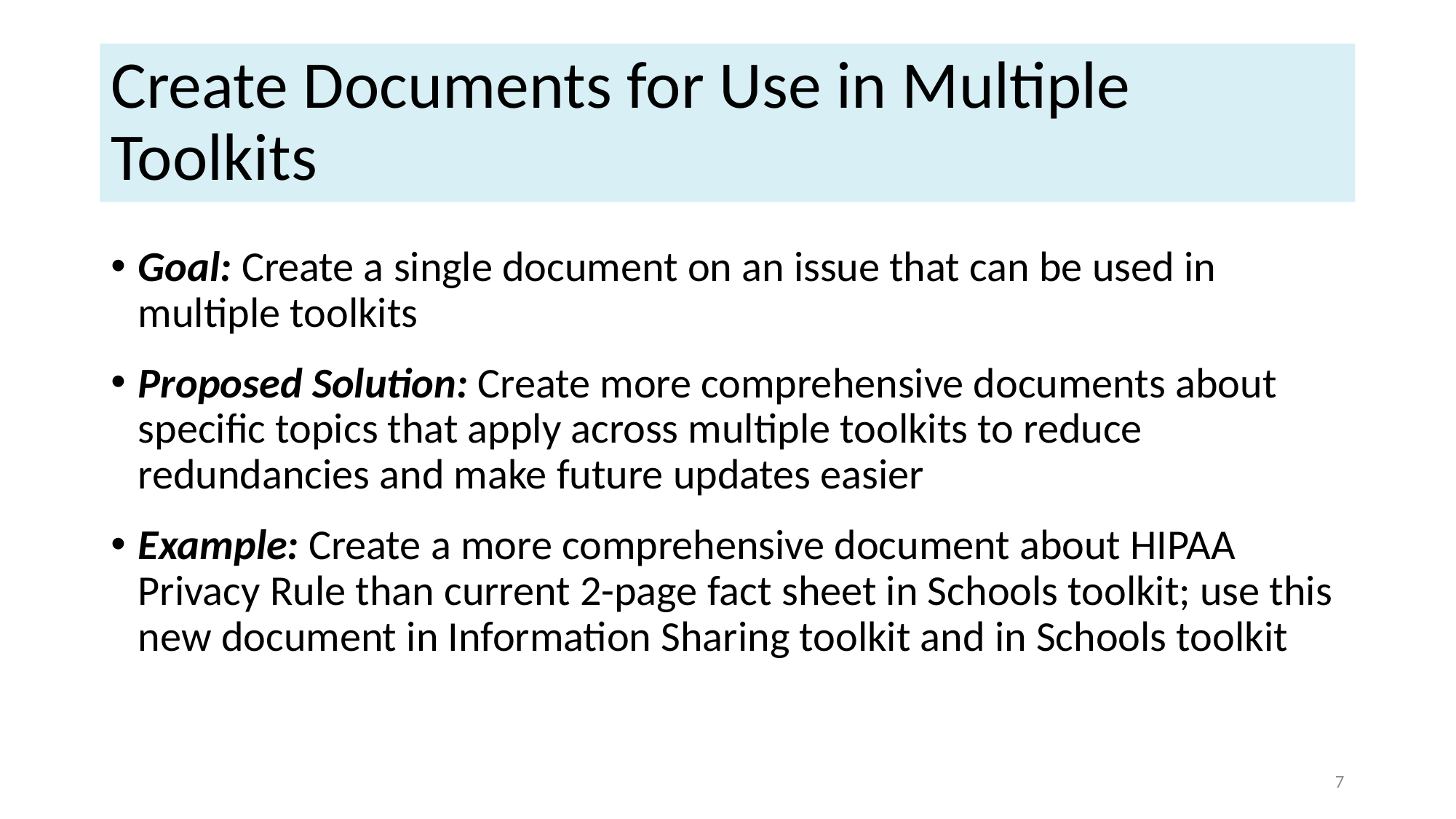

# Create Documents for Use in Multiple Toolkits
Goal: Create a single document on an issue that can be used in multiple toolkits
Proposed Solution: Create more comprehensive documents about specific topics that apply across multiple toolkits to reduce redundancies and make future updates easier
Example: Create a more comprehensive document about HIPAA Privacy Rule than current 2-page fact sheet in Schools toolkit; use this new document in Information Sharing toolkit and in Schools toolkit

7